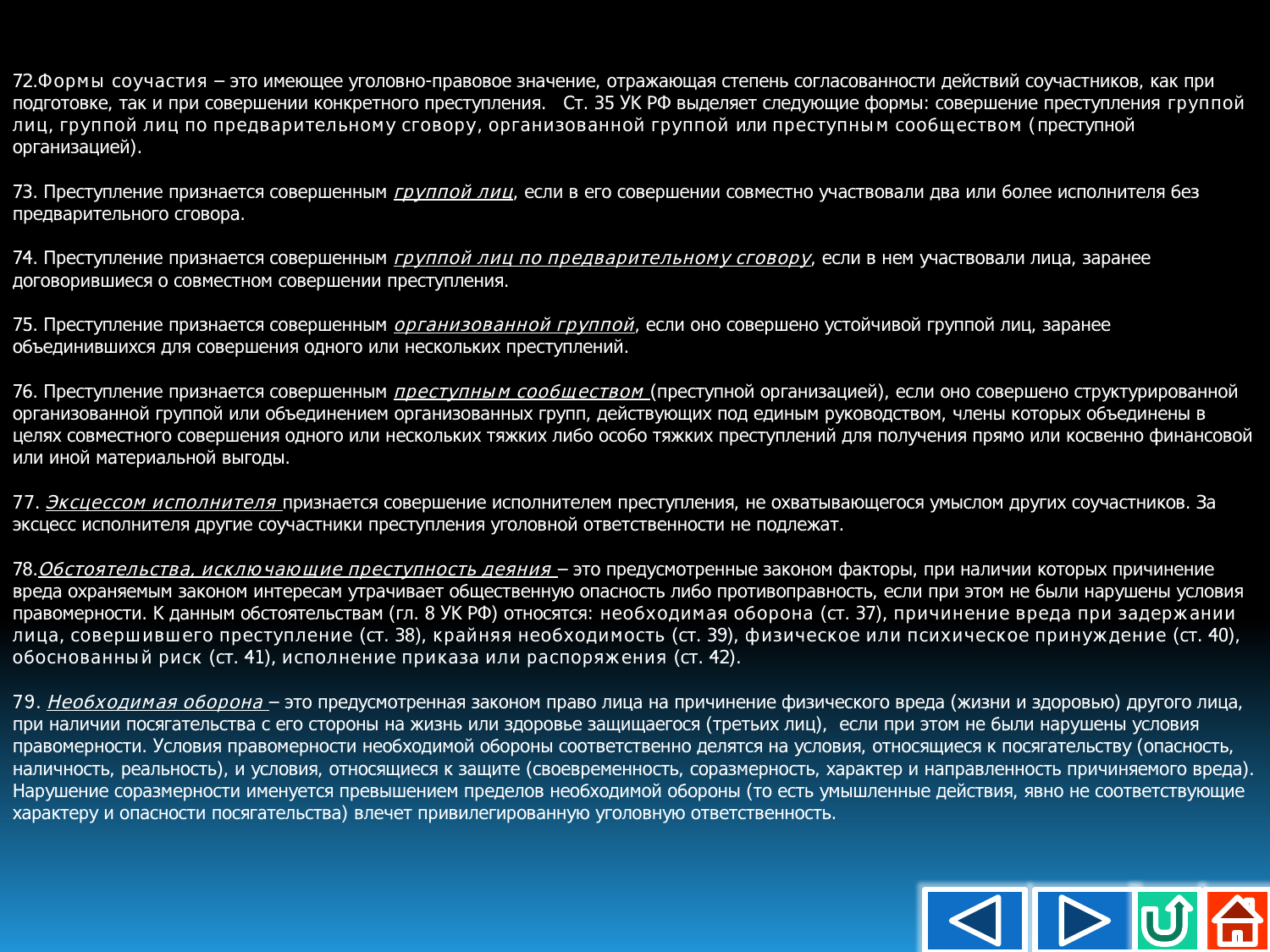

72.Формы соучастия – это имеющее уголовно-правовое значение, отражающая степень согласованности действий соучастников, как при подготовке, так и при совершении конкретного преступления.   Ст. 35 УК РФ выделяет следующие формы: совершение преступления группой лиц, группой лиц по предварительному сговору, организованной группой или преступным сообществом (преступной организацией).

73. Преступление признается совершенным группой лиц, если в его совершении совместно участвовали два или более исполнителя без предварительного сговора.

74. Преступление признается совершенным группой лиц по предварительному сговору, если в нем участвовали лица, заранее договорившиеся о совместном совершении преступления.

75. Преступление признается совершенным организованной группой, если оно совершено устойчивой группой лиц, заранее объединившихся для совершения одного или нескольких преступлений.

76. Преступление признается совершенным преступным сообществом (преступной организацией), если оно совершено структурированной организованной группой или объединением организованных групп, действующих под единым руководством, члены которых объединены в целях совместного совершения одного или нескольких тяжких либо особо тяжких преступлений для получения прямо или косвенно финансовой или иной материальной выгоды.

77. Эксцессом исполнителя признается совершение исполнителем преступления, не охватывающегося умыслом других соучастников. За эксцесс исполнителя другие соучастники преступления уголовной ответственности не подлежат.

78.Обстоятельства, исключающие преступность деяния – это предусмотренные законом факторы, при наличии которых причинение вреда охраняемым законом интересам утрачивает общественную опасность либо противоправность, если при этом не были нарушены условия правомерности. К данным обстоятельствам (гл. 8 УК РФ) относятся: необходимая оборона (ст. 37), причинение вреда при задержании лица, совершившего преступление (ст. 38), крайняя необходимость (ст. 39), физическое или психическое принуждение (ст. 40), обоснованный риск (ст. 41), исполнение приказа или распоряжения (ст. 42).

79. Необходимая оборона – это предусмотренная законом право лица на причинение физического вреда (жизни и здоровью) другого лица, при наличии посягательства с его стороны на жизнь или здоровье защищаегося (третьих лиц),  если при этом не были нарушены условия правомерности. Условия правомерности необходимой обороны соответственно делятся на условия, относящиеся к посягательству (опасность, наличность, реальность), и условия, относящиеся к защите (своевременность, соразмерность, характер и направленность причиняемого вреда). Нарушение соразмерности именуется превышением пределов необходимой обороны (то есть умышленные действия, явно не соответствующие характеру и опасности посягательства) влечет привилегированную уголовную ответственность.